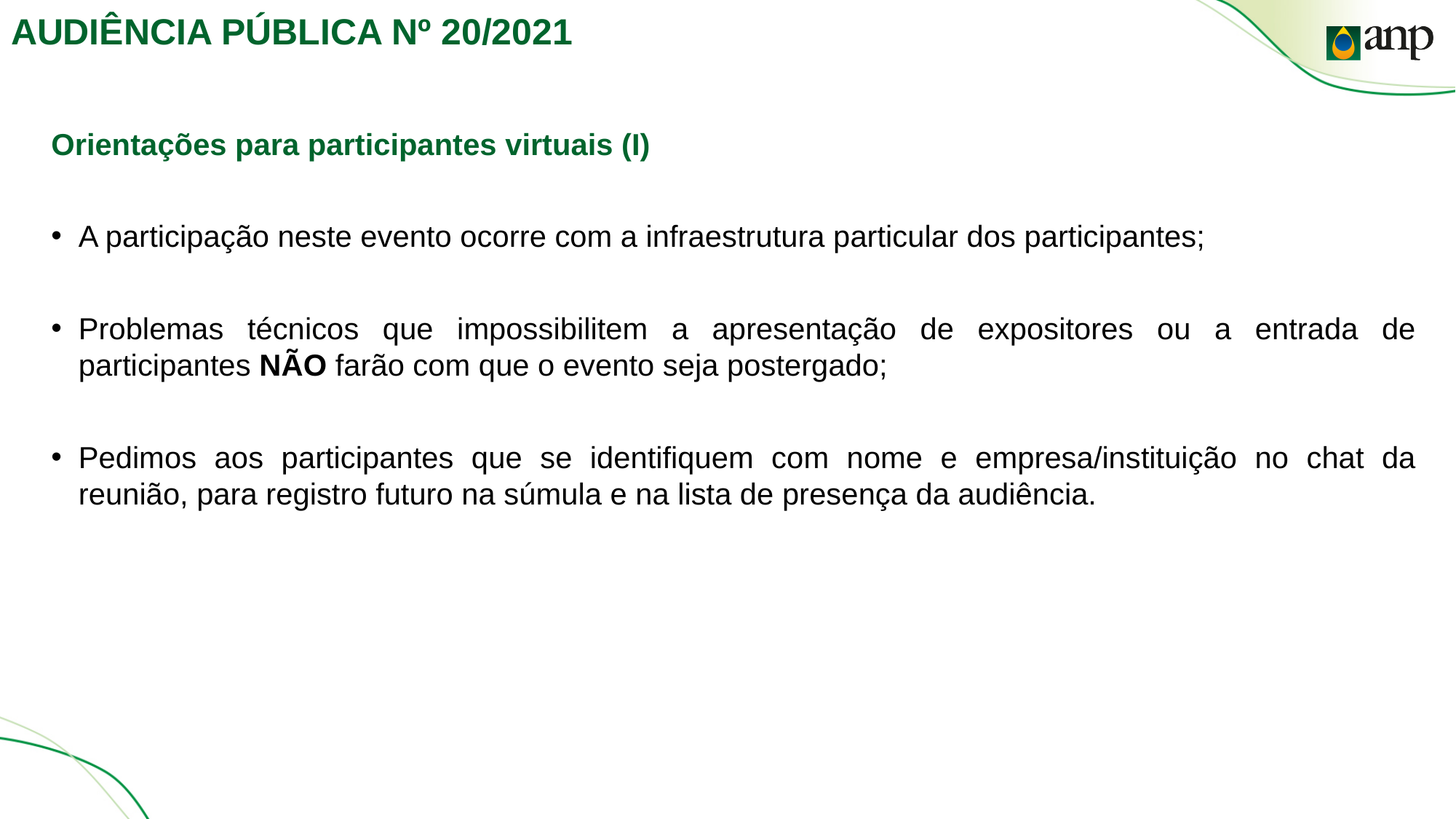

# AUDIÊNCIA PÚBLICA Nº 20/2021
Orientações para participantes virtuais (I)

A participação neste evento ocorre com a infraestrutura particular dos participantes;

Problemas técnicos que impossibilitem a apresentação de expositores ou a entrada de participantes NÃO farão com que o evento seja postergado;

Pedimos aos participantes que se identifiquem com nome e empresa/instituição no chat da reunião, para registro futuro na súmula e na lista de presença da audiência.